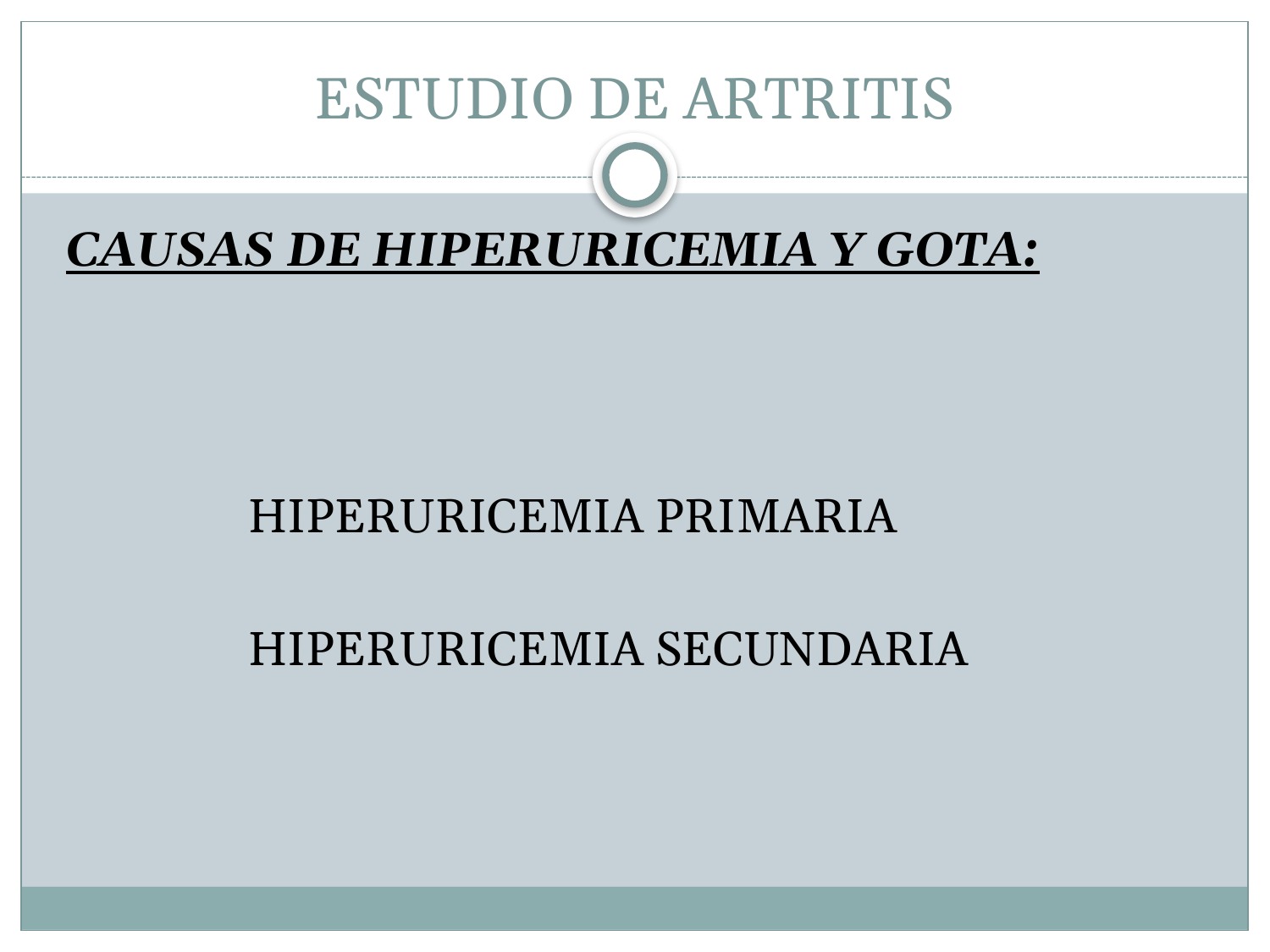

# ESTUDIO DE ARTRITIS
 CAUSAS DE HIPERURICEMIA Y GOTA:

                 HIPERURICEMIA PRIMARIA

                 HIPERURICEMIA SECUNDARIA